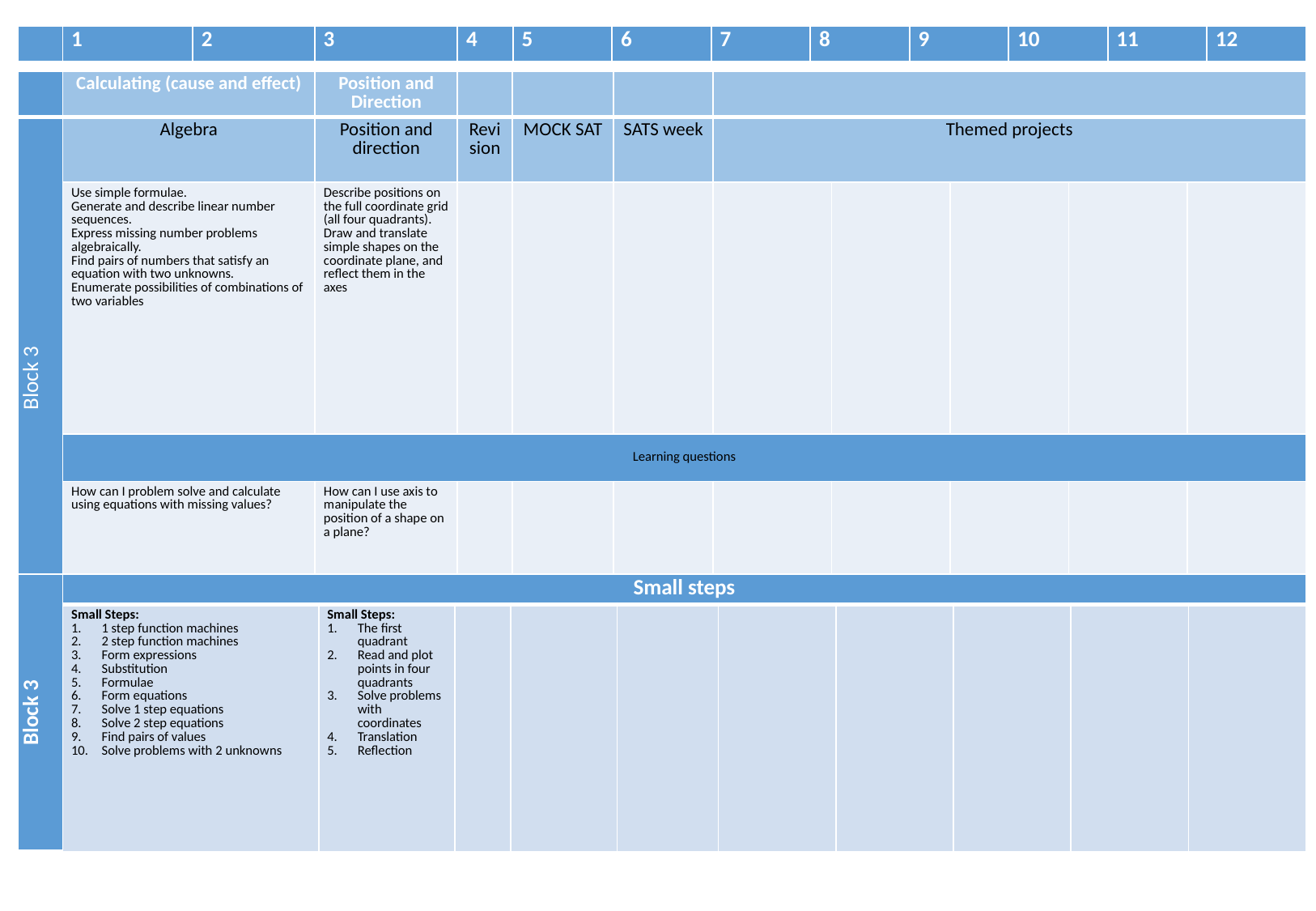

|  | 1 | 2 | 3 | 4 | 5 | 6 | 7 | 8 | 9 | 10 | 11 | 12 |
| --- | --- | --- | --- | --- | --- | --- | --- | --- | --- | --- | --- | --- |
|  | Calculating (cause and effect) | Position and Direction |  |  |  |  |  |  |  |  |
| --- | --- | --- | --- | --- | --- | --- | --- | --- | --- | --- |
| Block 3 | Algebra | Position and direction | Revision | MOCK SAT | SATS week | Themed projects |  |  |  |  |
|  | Use simple formulae. Generate and describe linear number sequences. Express missing number problems algebraically. Find pairs of numbers that satisfy an equation with two unknowns. Enumerate possibilities of combinations of two variables | Describe positions on the full coordinate grid (all four quadrants). Draw and translate simple shapes on the coordinate plane, and reflect them in the axes |  |  |  |  |  |  |  |  |
|  | Learning questions |  |  |  |  |  |  |  |  |  |
|  | How can I problem solve and calculate using equations with missing values? | How can I use axis to manipulate the position of a shape on a plane? |  |  |  |  |  |  |  |  |
| Block 3 | Small steps |  |  |  |  |  |  |  |  |  |
| --- | --- | --- | --- | --- | --- | --- | --- | --- | --- | --- |
|  | Small Steps: 1 step function machines 2 step function machines Form expressions Substitution Formulae Form equations Solve 1 step equations Solve 2 step equations Find pairs of values Solve problems with 2 unknowns | Small Steps: The first quadrant Read and plot points in four quadrants Solve problems with coordinates Translation Reflection |  |  |  |  |  |  |  |  |